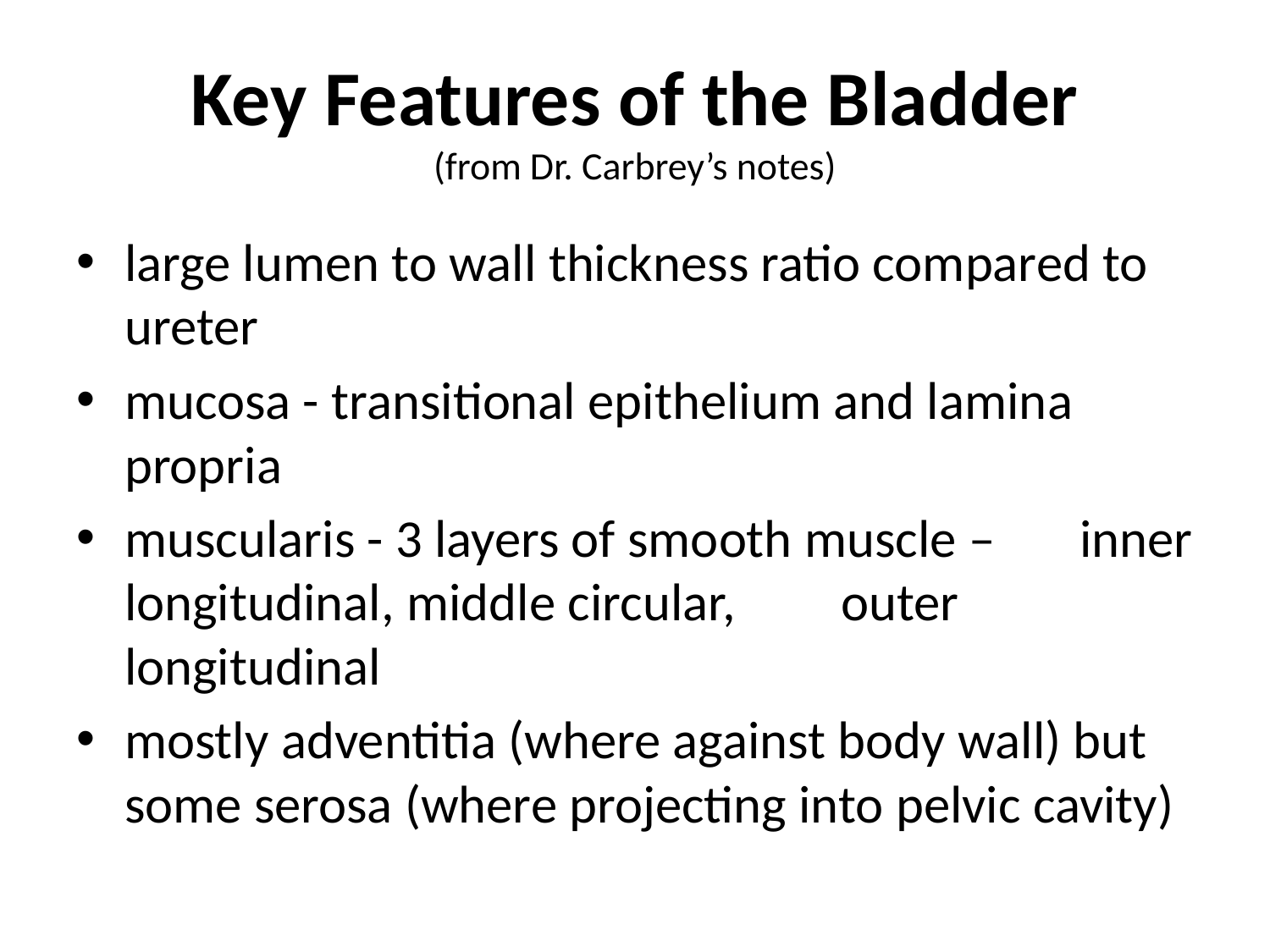

# Key Features of the Bladder (from Dr. Carbrey’s notes)
large lumen to wall thickness ratio compared to ureter
mucosa - transitional epithelium and lamina propria
muscularis - 3 layers of smooth muscle – 	inner longitudinal, middle circular, 		outer longitudinal
mostly adventitia (where against body wall) but some serosa (where projecting into pelvic cavity)